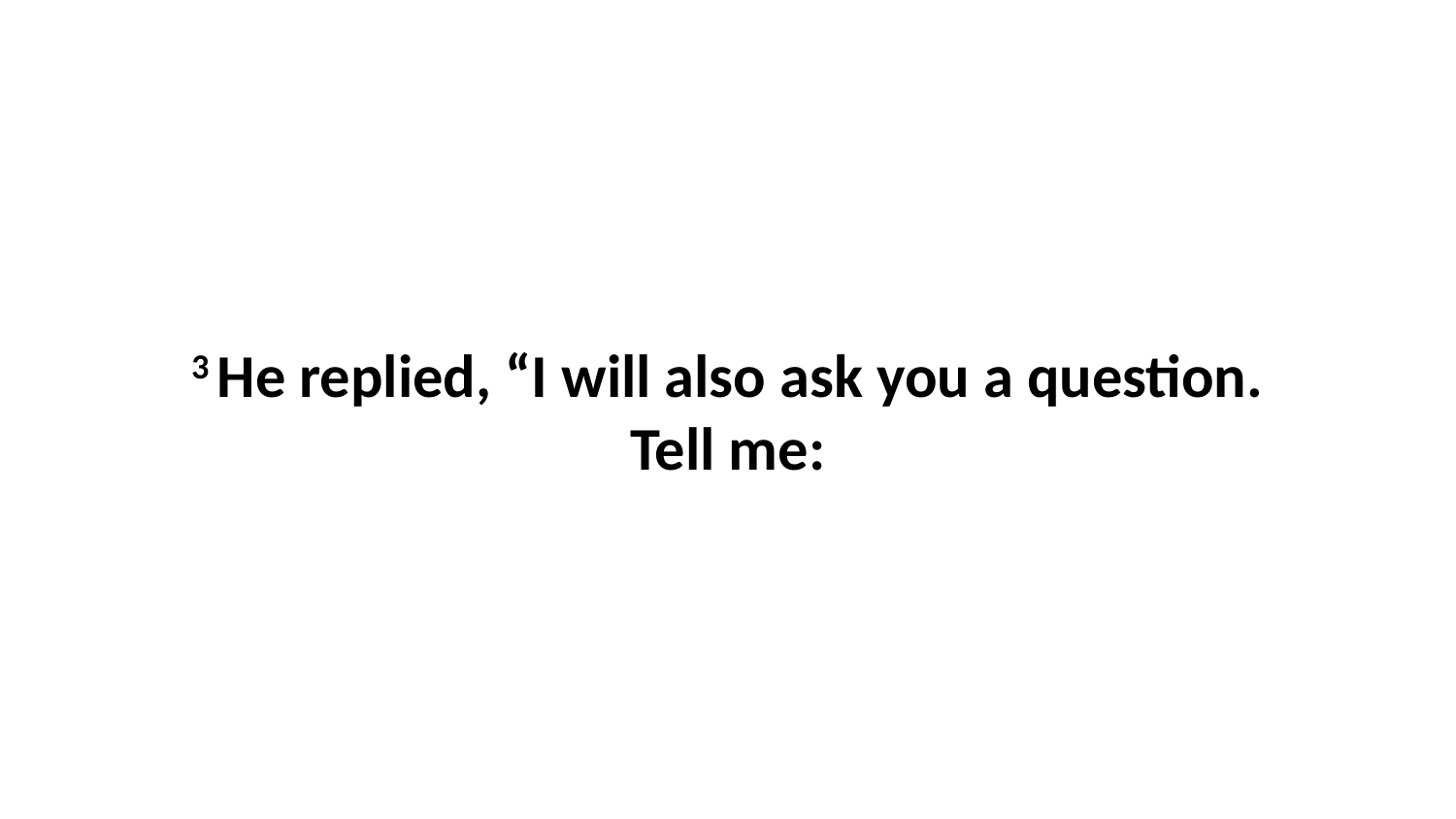

3 He replied, “I will also ask you a question. Tell me: